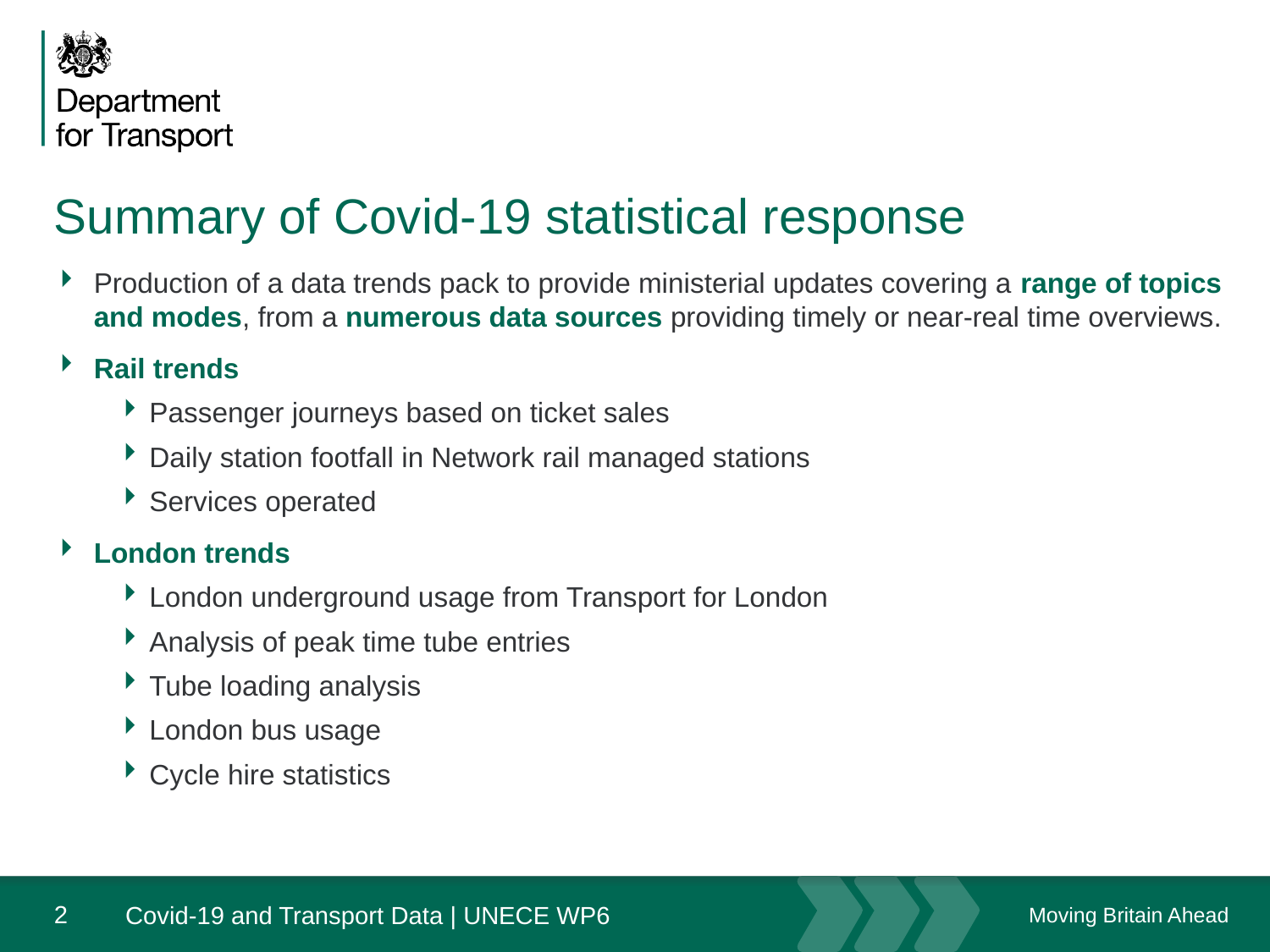

# Summary of Covid-19 statistical response
Production of a data trends pack to provide ministerial updates covering a range of topics and modes, from a numerous data sources providing timely or near-real time overviews.
Rail trends
Passenger journeys based on ticket sales
Daily station footfall in Network rail managed stations
Services operated
London trends
London underground usage from Transport for London
Analysis of peak time tube entries
Tube loading analysis
London bus usage
Cycle hire statistics

2
Covid-19 and Transport Data | UNECE WP6
June 20